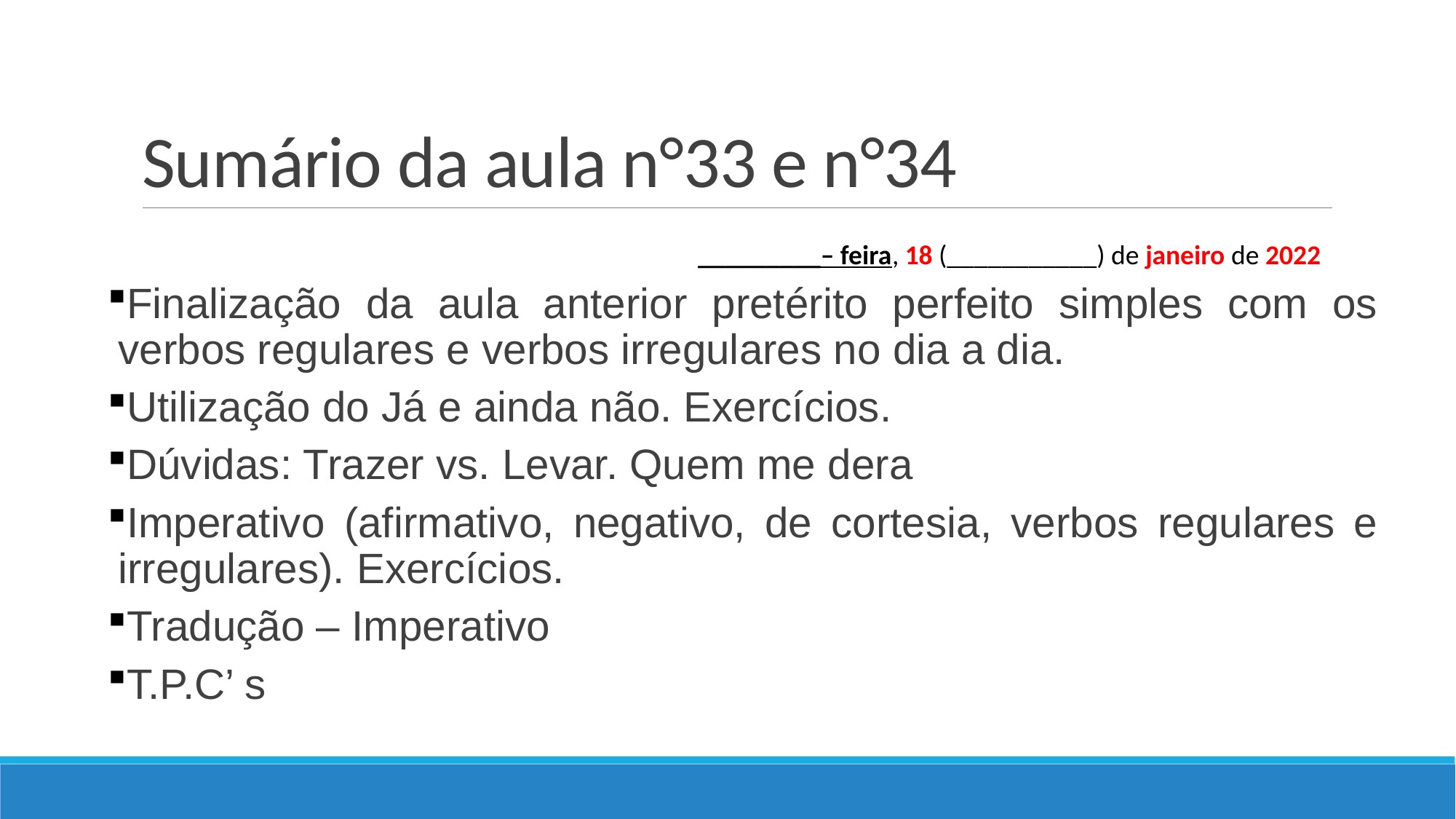

# Sumário da aula n°33 e n°34
_________– feira, 18 (___________) de janeiro de 2022
Finalização da aula anterior pretérito perfeito simples com os verbos regulares e verbos irregulares no dia a dia.
Utilização do Já e ainda não. Exercícios.
Dúvidas: Trazer vs. Levar. Quem me dera
Imperativo (afirmativo, negativo, de cortesia, verbos regulares e irregulares). Exercícios.
Tradução – Imperativo
T.P.C’ s